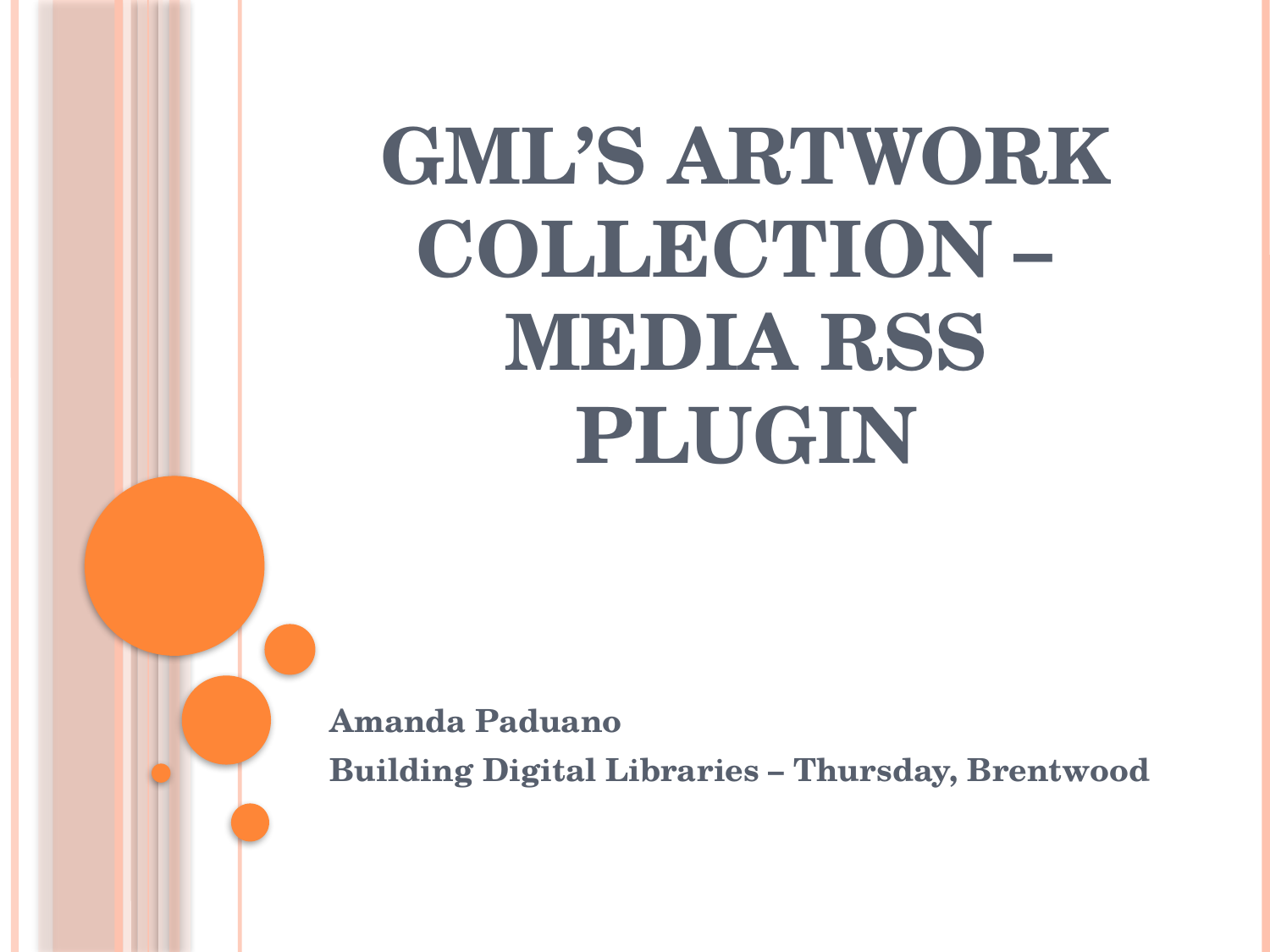

# GML’s Artwork Collection – Media RSS Plugin
Amanda Paduano
Building Digital Libraries – Thursday, Brentwood